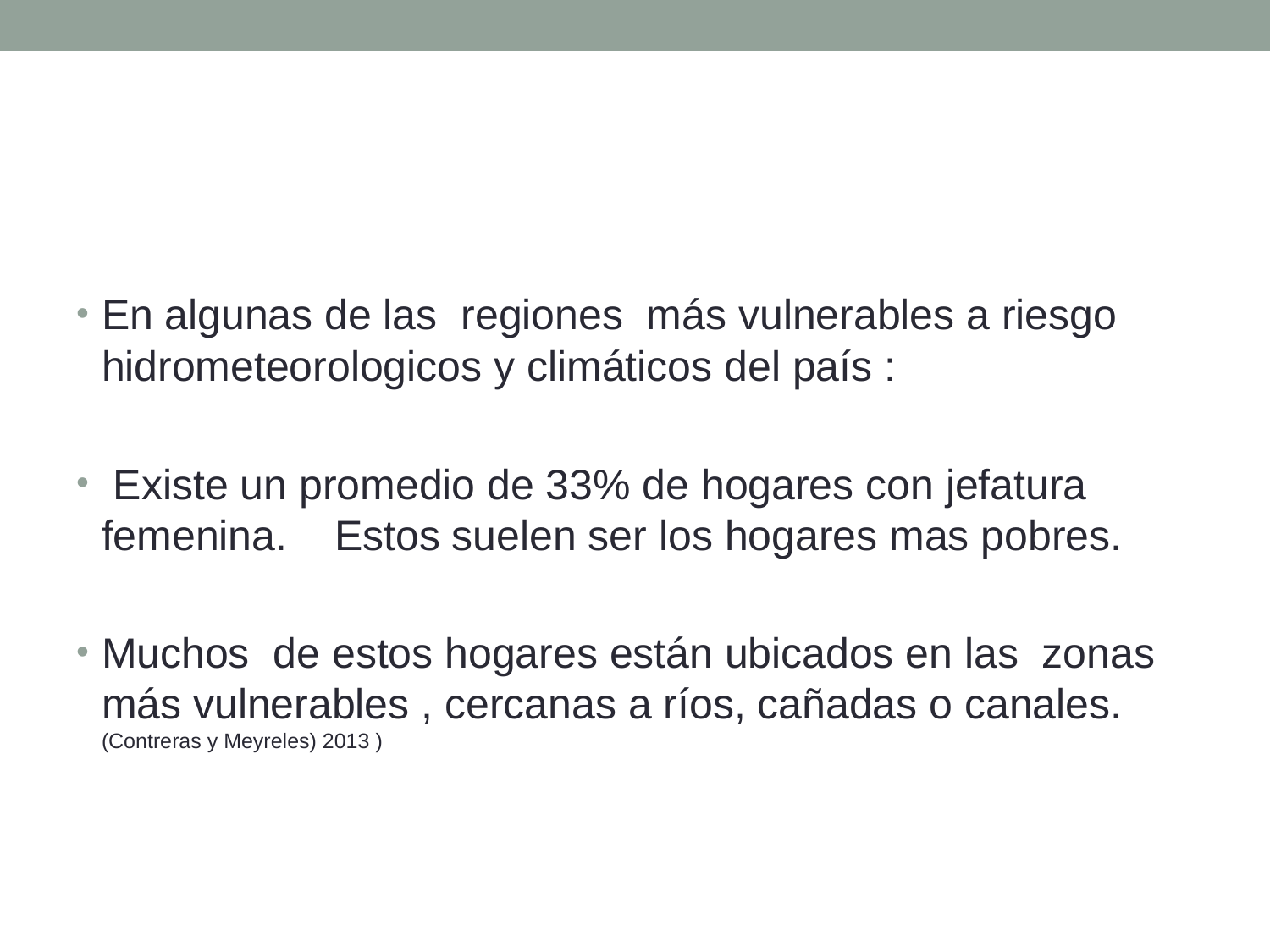

#

En algunas de las  regiones  más vulnerables a riesgo hidrometeorologicos y climáticos del país :

 Existe un promedio de 33% de hogares con jefatura femenina.    Estos suelen ser los hogares mas pobres.

Muchos  de estos hogares están ubicados en las  zonas más vulnerables , cercanas a ríos, cañadas o canales. (Contreras y Meyreles) 2013 )